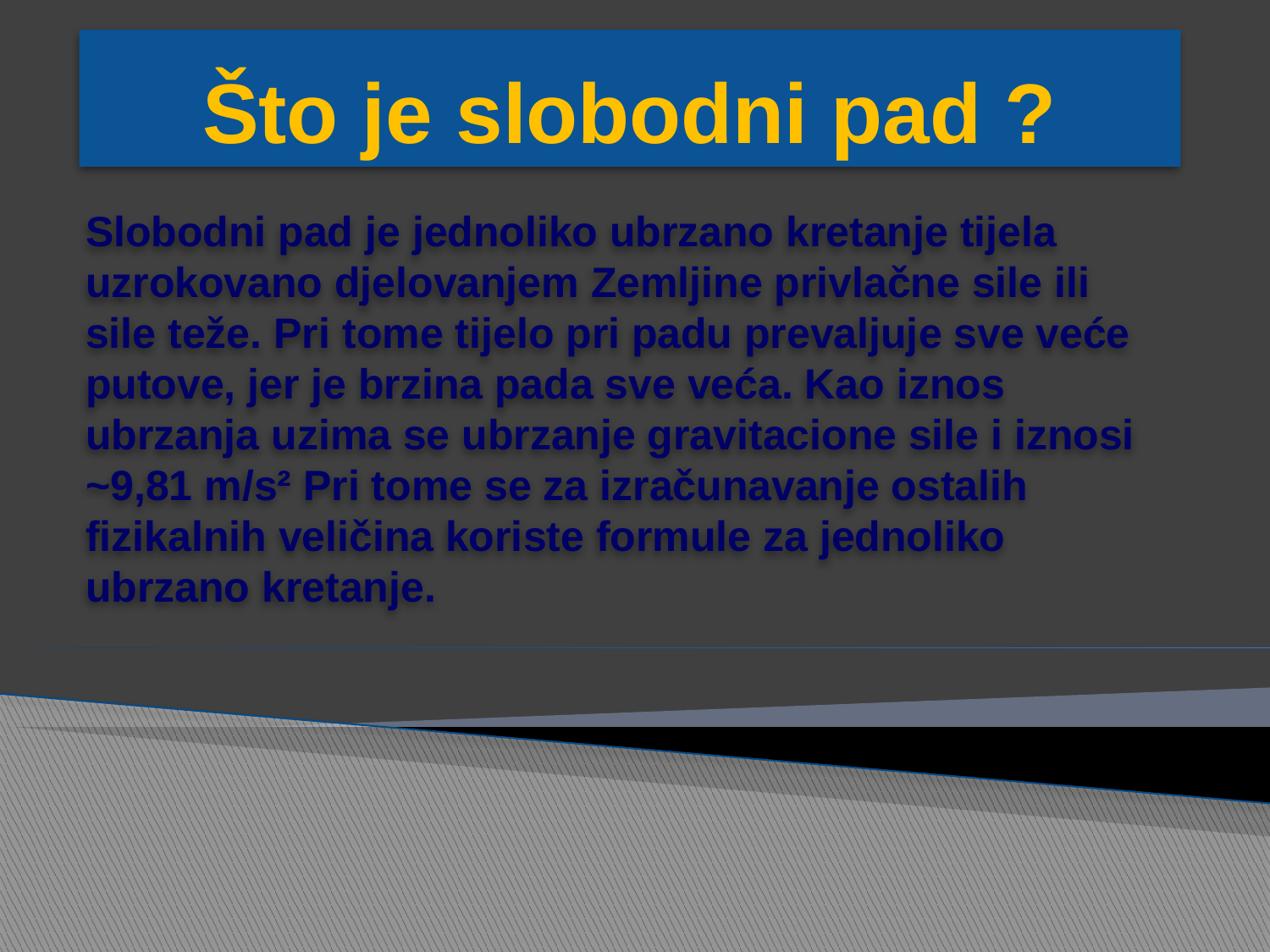

# Što je slobodni pad ?
Slobodni pad je jednoliko ubrzano kretanje tijela uzrokovano djelovanjem Zemljine privlačne sile ili sile teže. Pri tome tijelo pri padu prevaljuje sve veće putove, jer je brzina pada sve veća. Kao iznos ubrzanja uzima se ubrzanje gravitacione sile i iznosi ~9,81 m/s² Pri tome se za izračunavanje ostalih fizikalnih veličina koriste formule za jednoliko ubrzano kretanje.